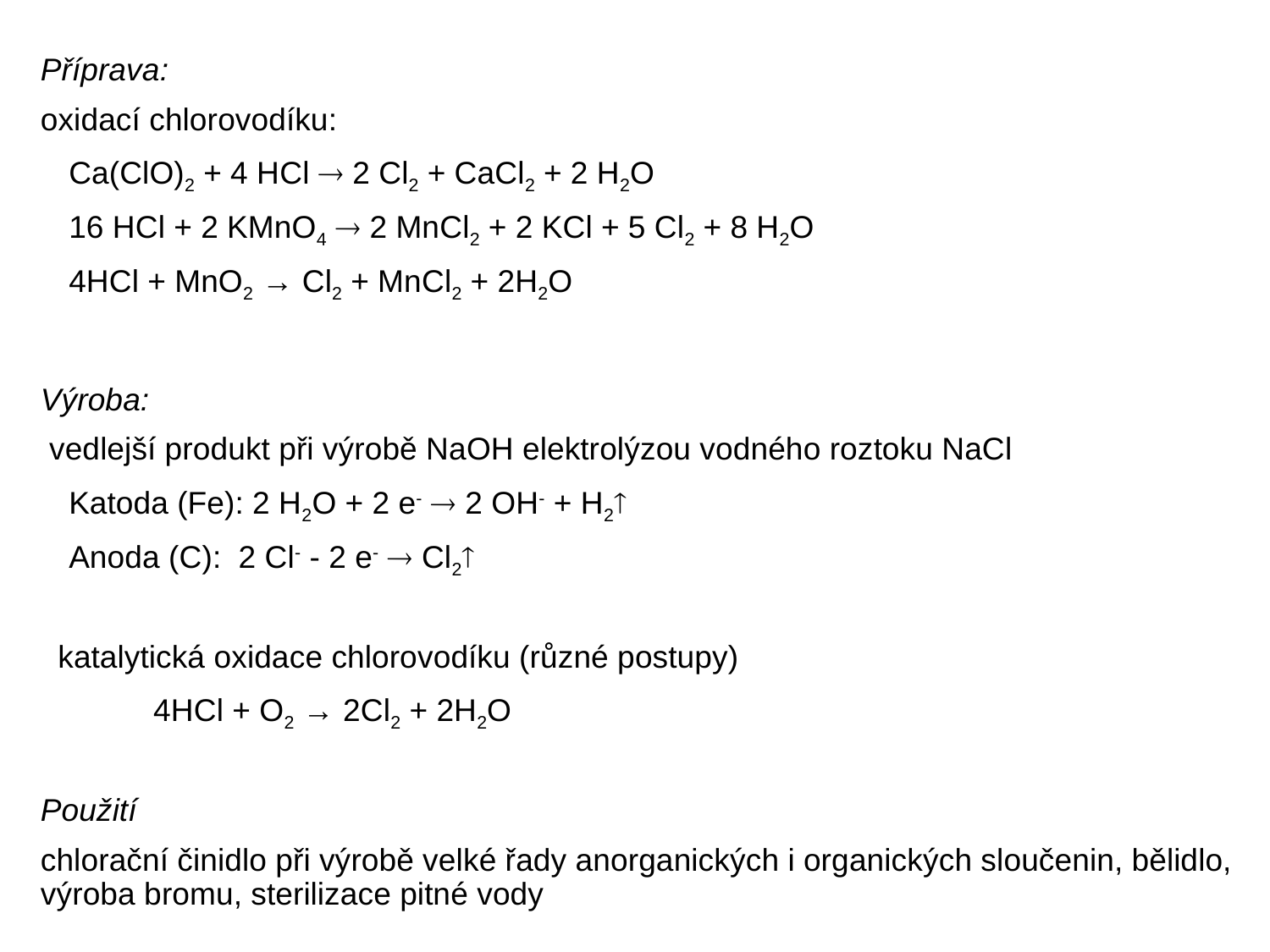

Příprava:
oxidací chlorovodíku:
	Ca(ClO)2 + 4 HCl → 2 Cl2 + CaCl2 + 2 H2O
	16 HCl + 2 KMnO4 → 2 MnCl2 + 2 KCl + 5 Cl2 + 8 H2O
	4HCl + MnO2 → Cl2 + MnCl2 + 2H2O
Výroba:
 vedlejší produkt při výrobě NaOH elektrolýzou vodného roztoku NaCl
		Katoda (Fe): 2 H2O + 2 e- → 2 OH- + H2↑
		Anoda (C):  2 Cl- - 2 e- → Cl2↑

  katalytická oxidace chlorovodíku (různé postupy)
		4HCl + O2 → 2Cl2 + 2H2O

Použití
chlorační činidlo při výrobě velké řady anorganických i organických sloučenin, bělidlo, výroba bromu, sterilizace pitné vody